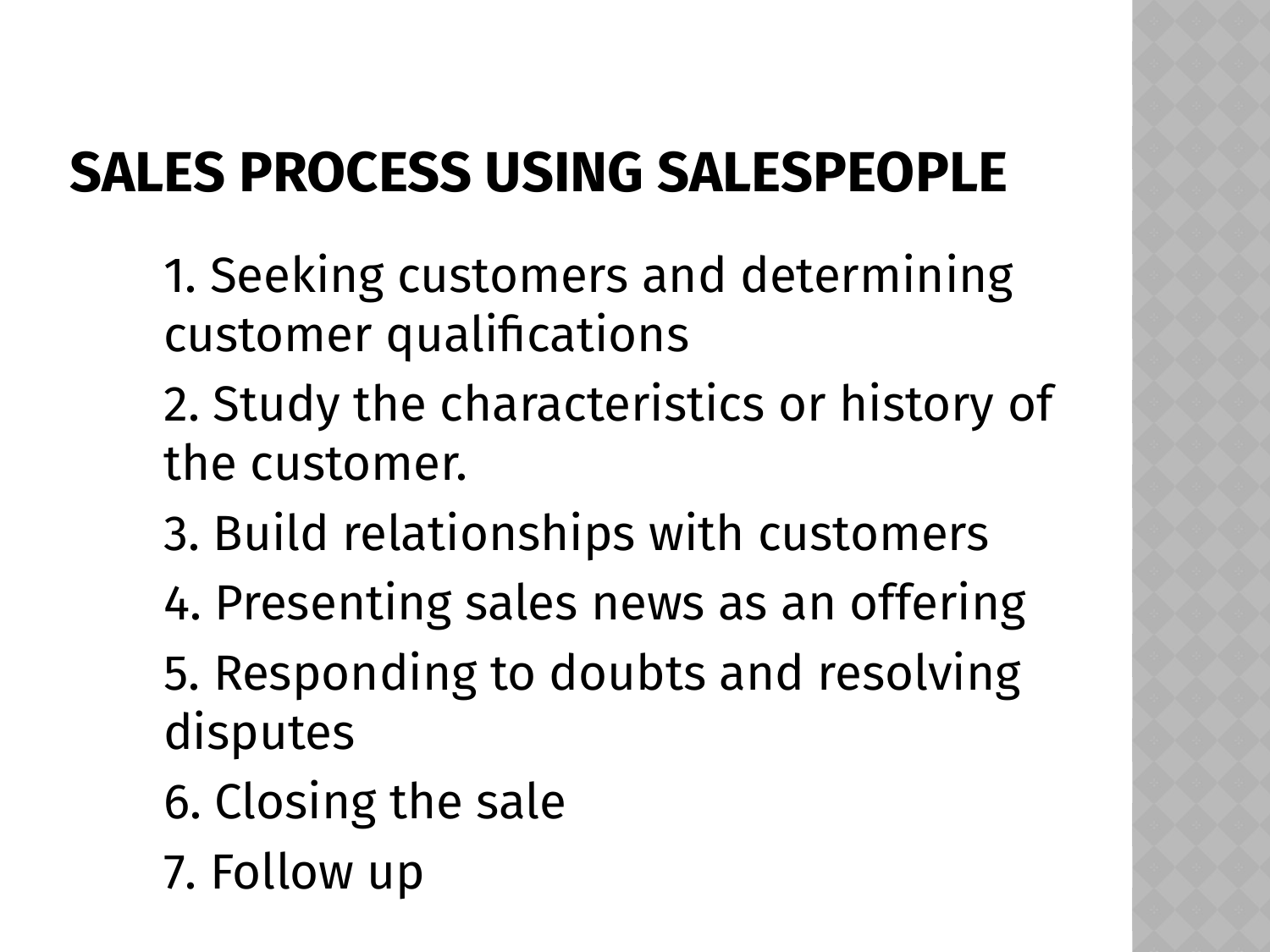

# Sales process using salespeople
1. Seeking customers and determining customer qualifications
2. Study the characteristics or history of the customer.
3. Build relationships with customers
4. Presenting sales news as an offering
5. Responding to doubts and resolving disputes
6. Closing the sale
7. Follow up